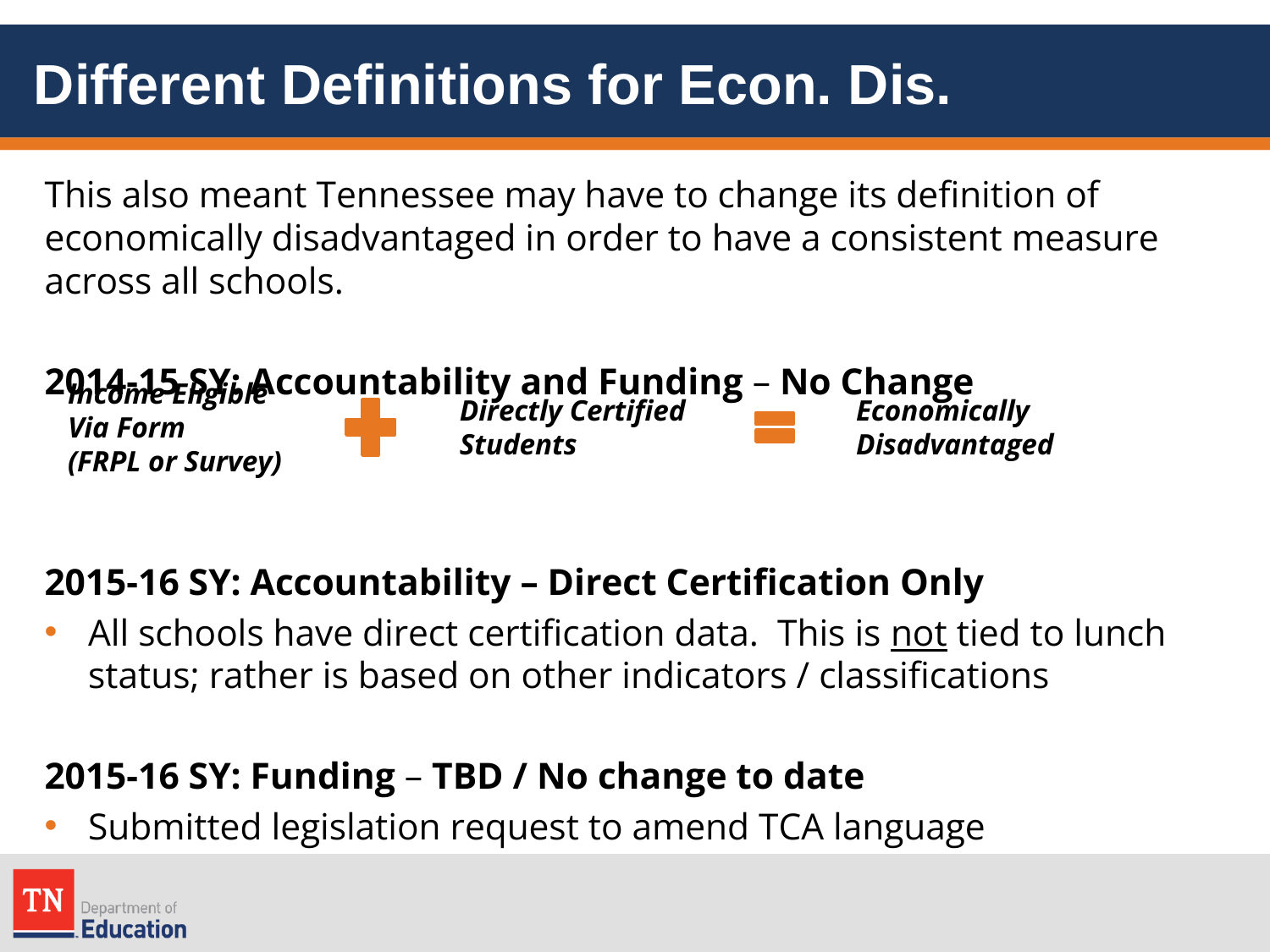

# Different Definitions for Econ. Dis.
This also meant Tennessee may have to change its definition of economically disadvantaged in order to have a consistent measure across all schools.

2014-15 SY: Accountability and Funding – No Change

2015-16 SY: Accountability – Direct Certification Only
All schools have direct certification data.  This is not tied to lunch status; rather is based on other indicators / classifications

2015-16 SY: Funding – TBD / No change to date
Submitted legislation request to amend TCA language
Income Eligible
Via Form
(FRPL or Survey)
Directly Certified
Students
Economically
Disadvantaged